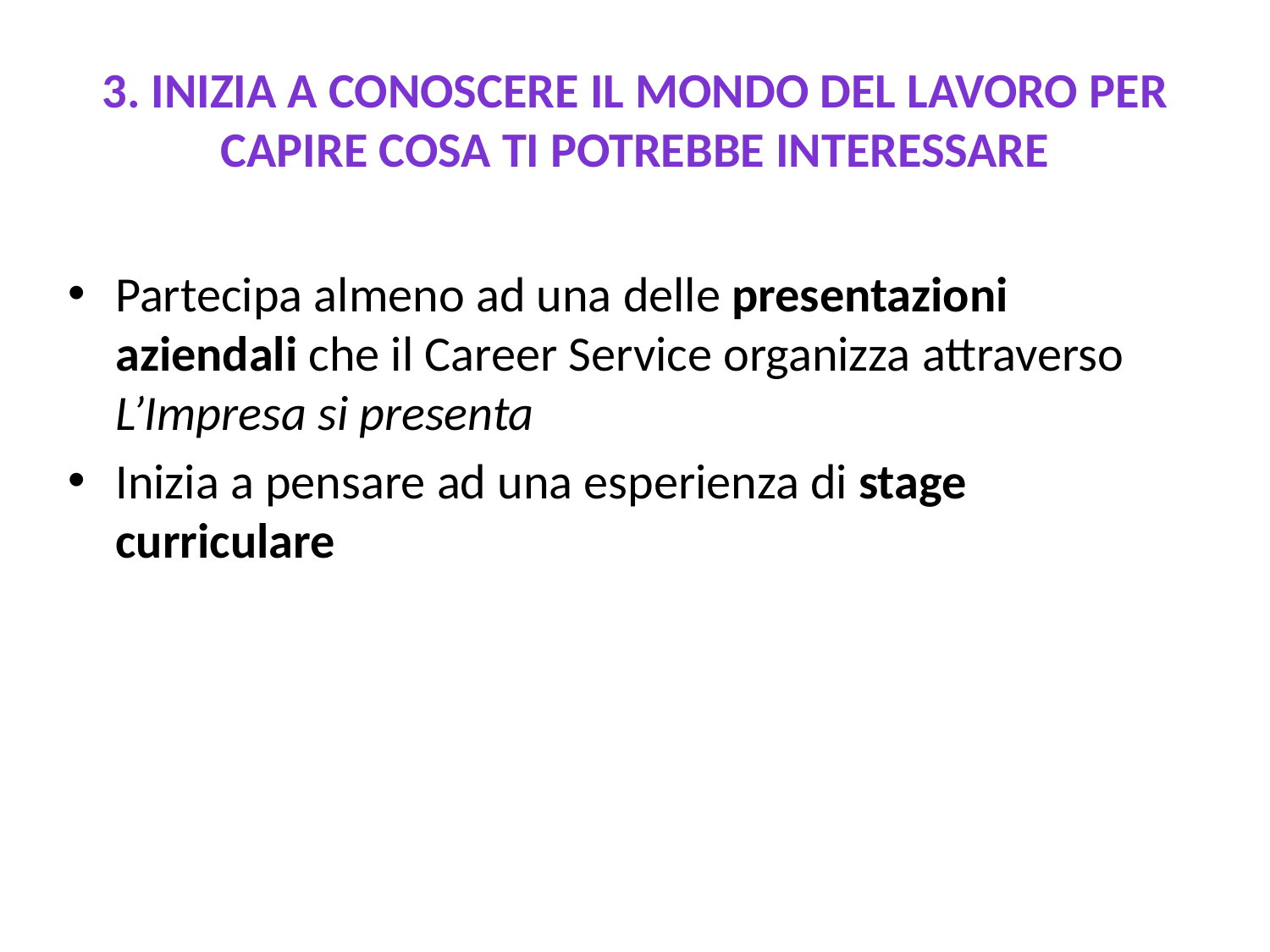

# 3. Inizia a conoscere il mondo del lavoro per capire cosa ti potrebbe interessare
Partecipa almeno ad una delle presentazioni aziendali che il Career Service organizza attraverso L’Impresa si presenta
Inizia a pensare ad una esperienza di stage curriculare